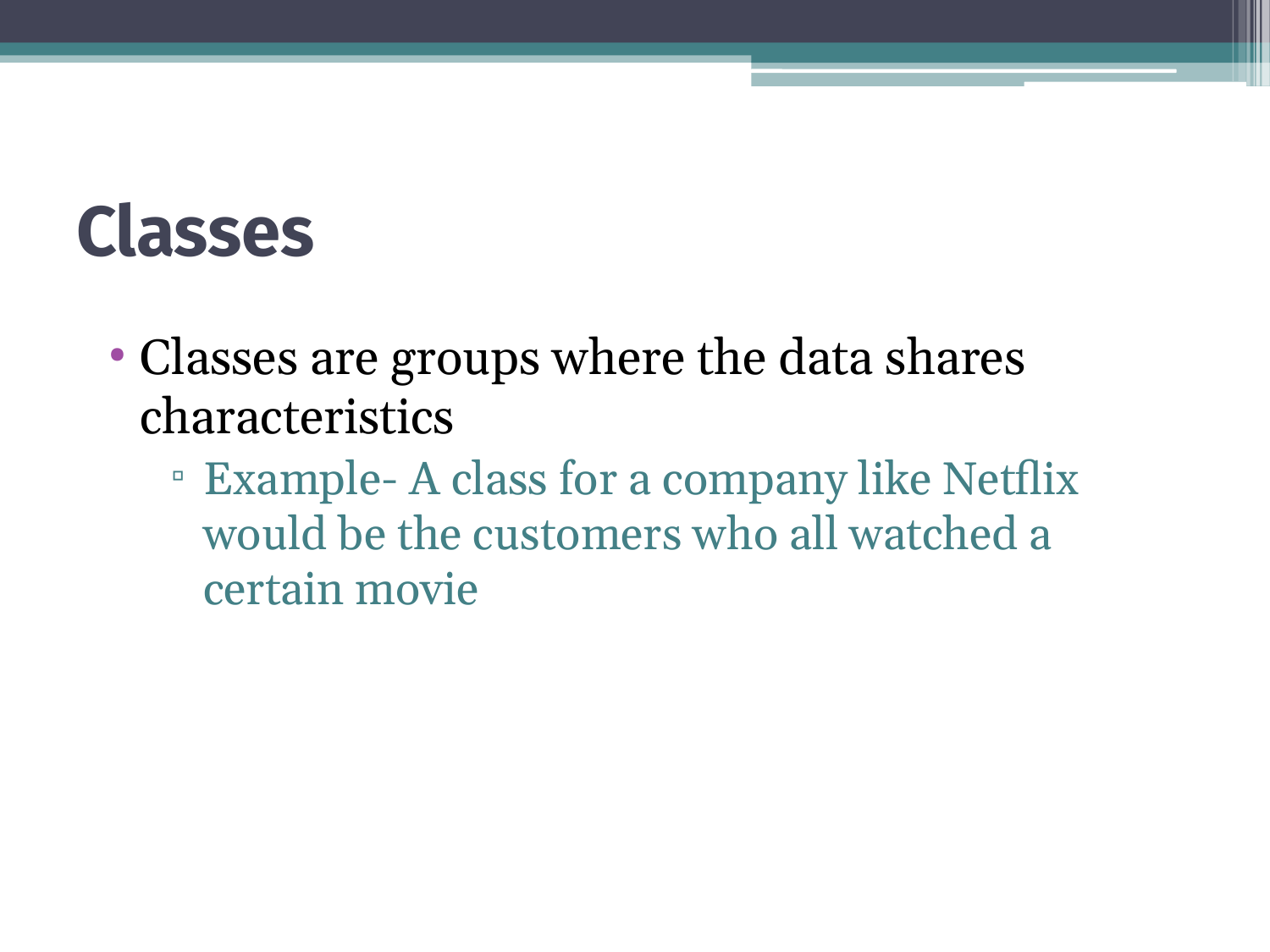

# Classes
Classes are groups where the data shares characteristics
Example- A class for a company like Netflix would be the customers who all watched a certain movie